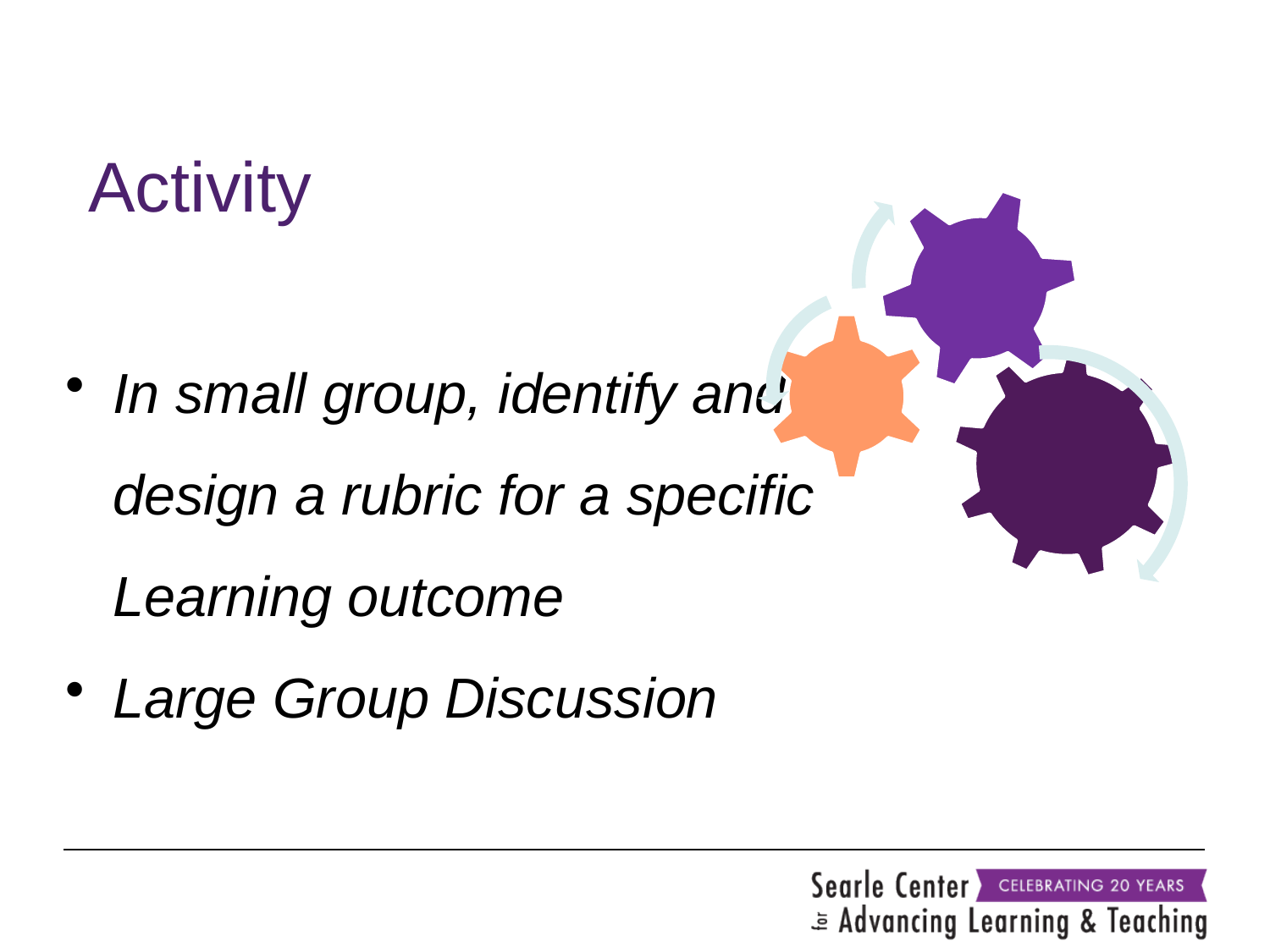

# Activity

In small group, identify and design a rubric for a specific Learning outcome
Large Group Discussion